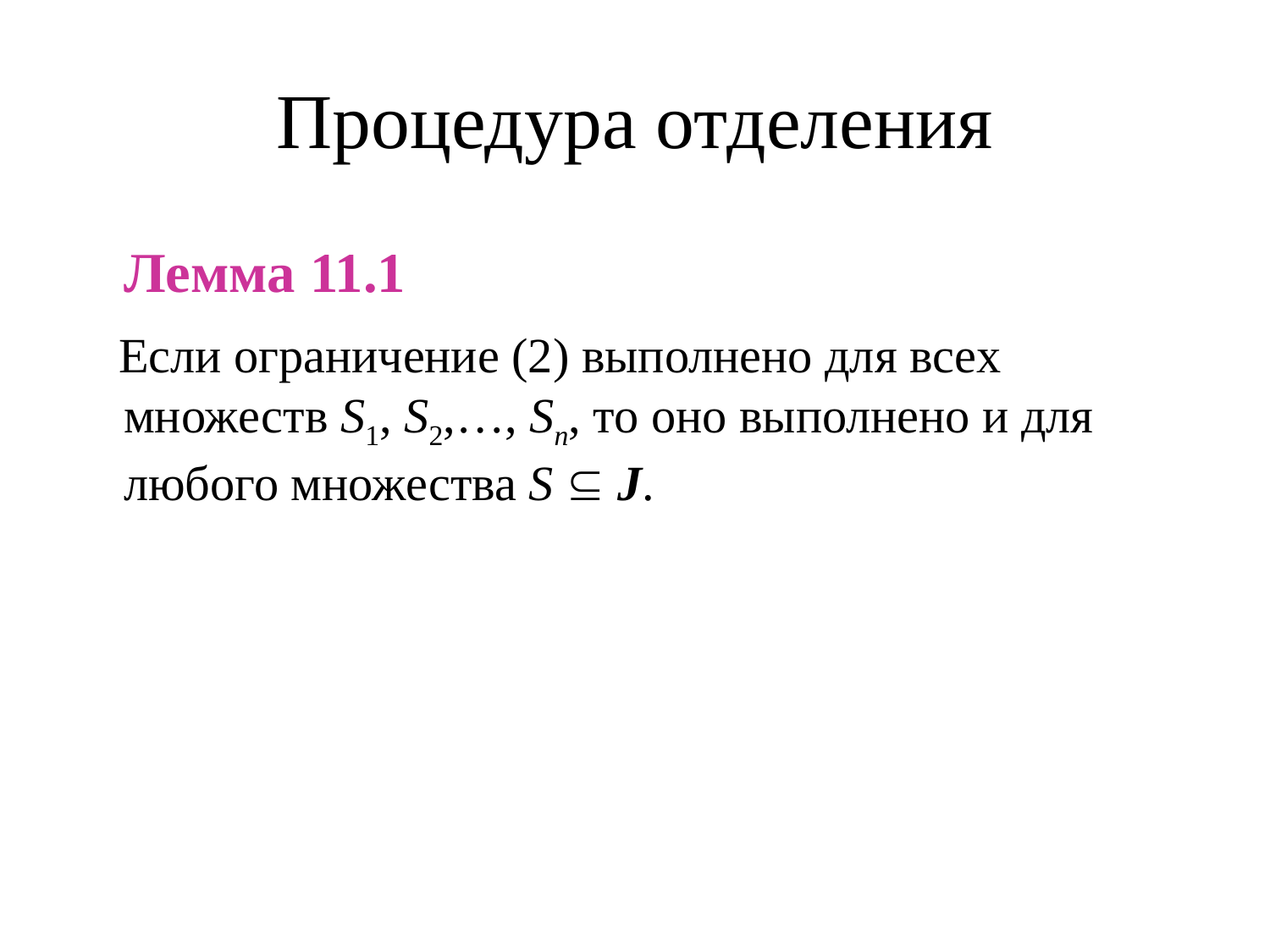

# Процедура отделения
   Лемма 11.1
   Если ограничение (2) выполнено для всех множеств S1, S2,…, Sn, то оно выполнено и для любого множества S ⊆ J.